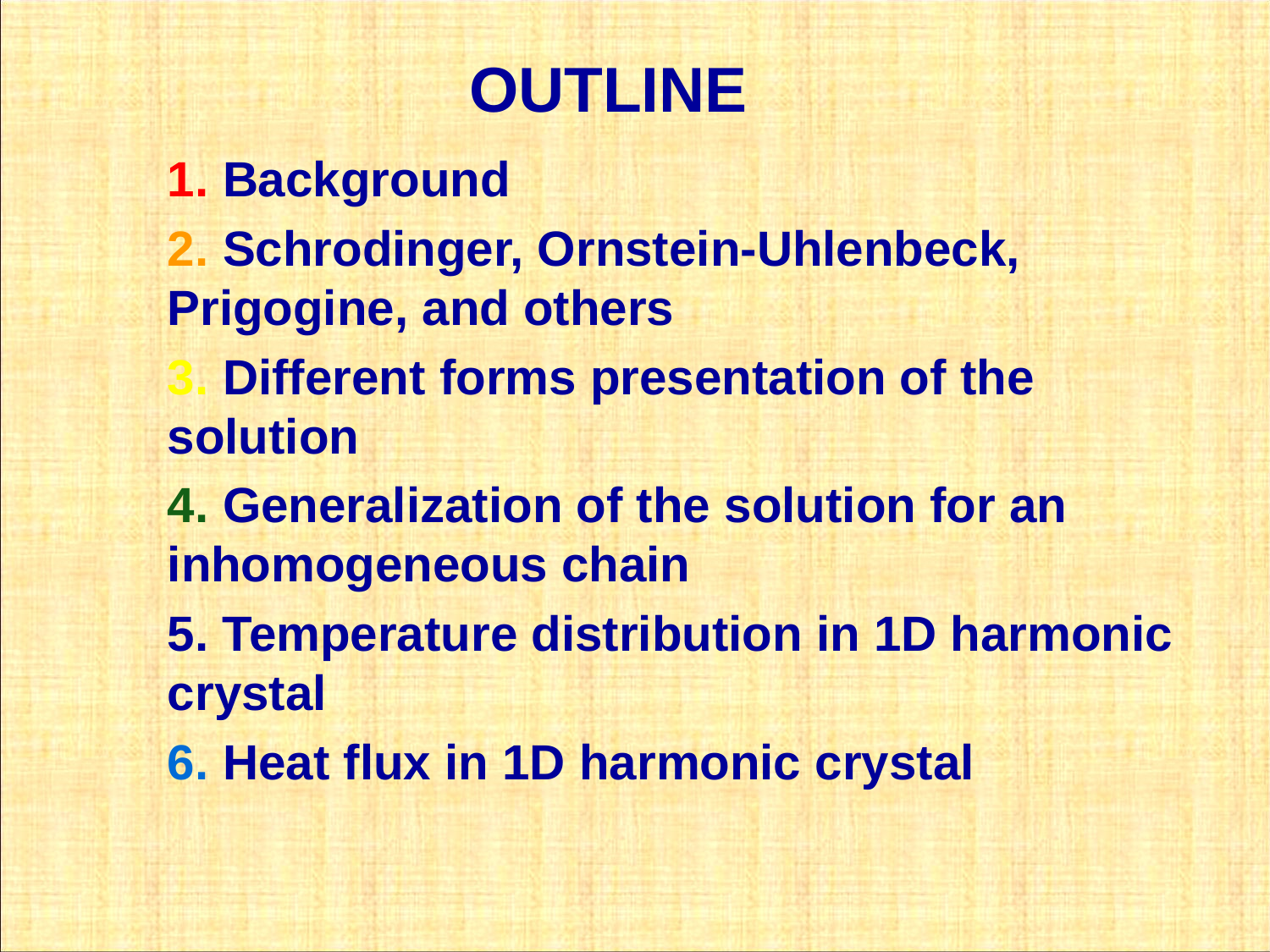

#
OUTLINE
1. Background
2. Schrodinger, Ornstein-Uhlenbeck, Prigogine, and others
3. Different forms presentation of the solution
4. Generalization of the solution for an inhomogeneous chain
5. Temperature distribution in 1D harmonic crystal
6. Heat flux in 1D harmonic crystal